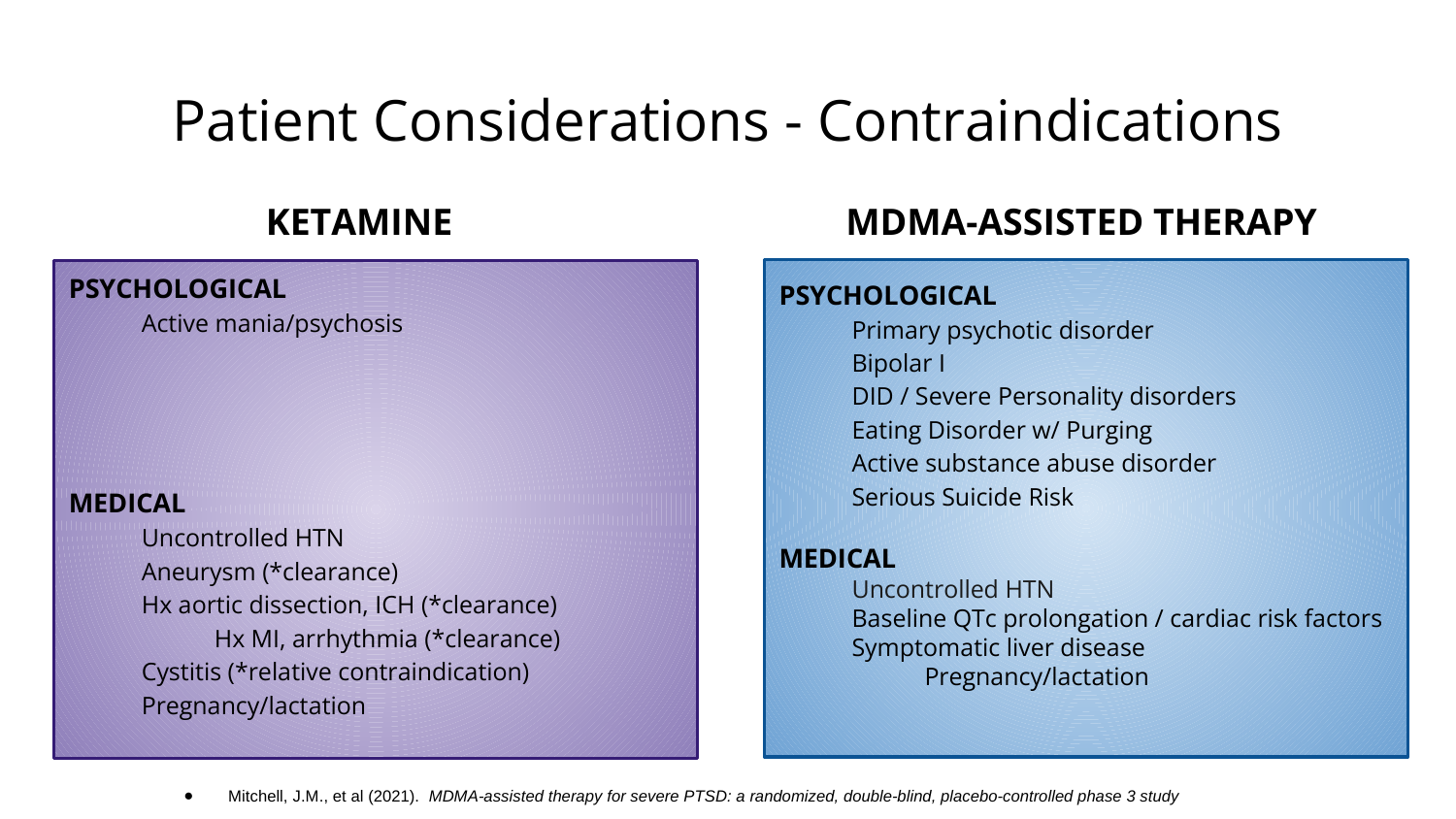

# Patient Considerations - Contraindications
KETAMINE
MDMA-ASSISTED THERAPY
PSYCHOLOGICAL
Primary psychotic disorder
Bipolar I
DID / Severe Personality disorders
Eating Disorder w/ Purging
Active substance abuse disorder
Serious Suicide Risk

MEDICAL
Uncontrolled HTN
Baseline QTc prolongation / cardiac risk factors
Symptomatic liver disease
	Pregnancy/lactation
PSYCHOLOGICAL
Active mania/psychosis

MEDICAL
Uncontrolled HTN
Aneurysm (*clearance)
Hx aortic dissection, ICH (*clearance)
    	Hx MI, arrhythmia (*clearance)
Cystitis (*relative contraindication)
Pregnancy/lactation

Mitchell, J.M., et al (2021).  MDMA-assisted therapy for severe PTSD: a randomized, double-blind, placebo-controlled phase 3 study